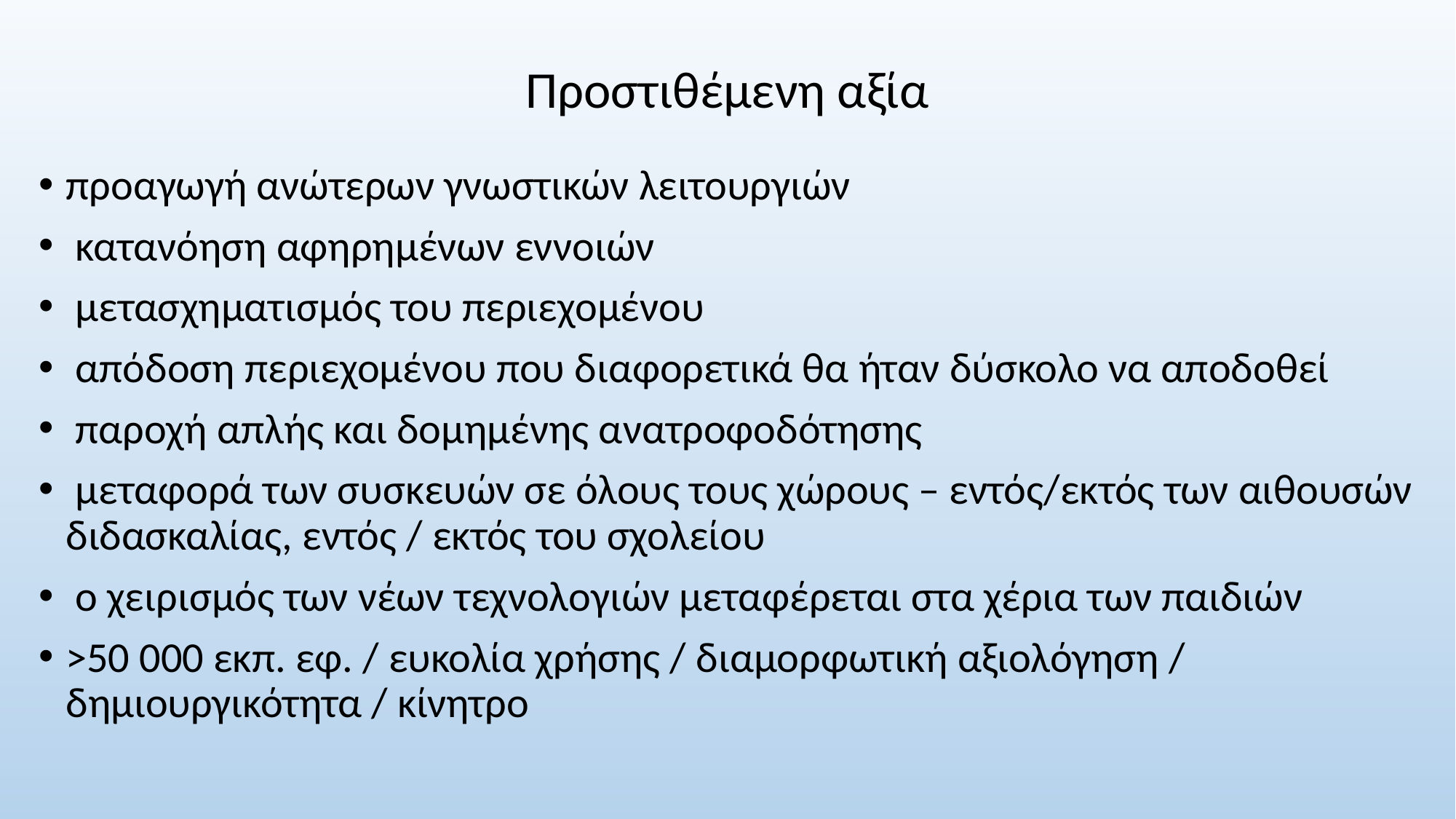

# Προστιθέμενη αξία
προαγωγή ανώτερων γνωστικών λειτουργιών
 κατανόηση αφηρημένων εννοιών
 μετασχηματισμός του περιεχομένου
 απόδοση περιεχομένου που διαφορετικά θα ήταν δύσκολο να αποδοθεί
 παροχή απλής και δομημένης ανατροφοδότησης
 μεταφορά των συσκευών σε όλους τους χώρους – εντός/εκτός των αιθουσών διδασκαλίας, εντός / εκτός του σχολείου
 ο χειρισμός των νέων τεχνολογιών μεταφέρεται στα χέρια των παιδιών
>50 000 εκπ. εφ. / ευκολία χρήσης / διαμορφωτική αξιολόγηση / δημιουργικότητα / κίνητρο